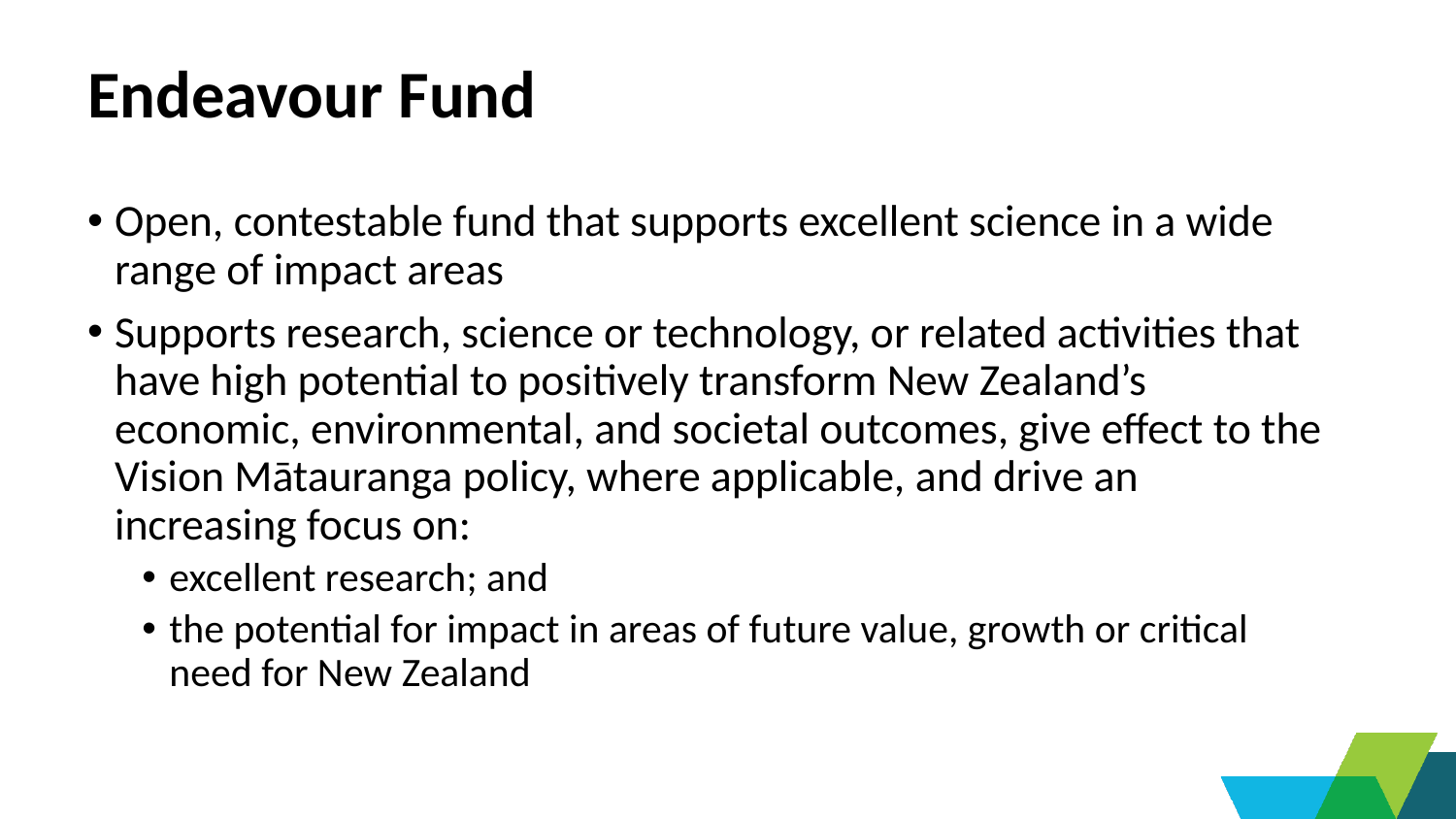

# Endeavour Fund
Open, contestable fund that supports excellent science in a wide range of impact areas
Supports research, science or technology, or related activities that have high potential to positively transform New Zealand’s economic, environmental, and societal outcomes, give effect to the Vision Mātauranga policy, where applicable, and drive an increasing focus on:
excellent research; and
the potential for impact in areas of future value, growth or critical need for New Zealand